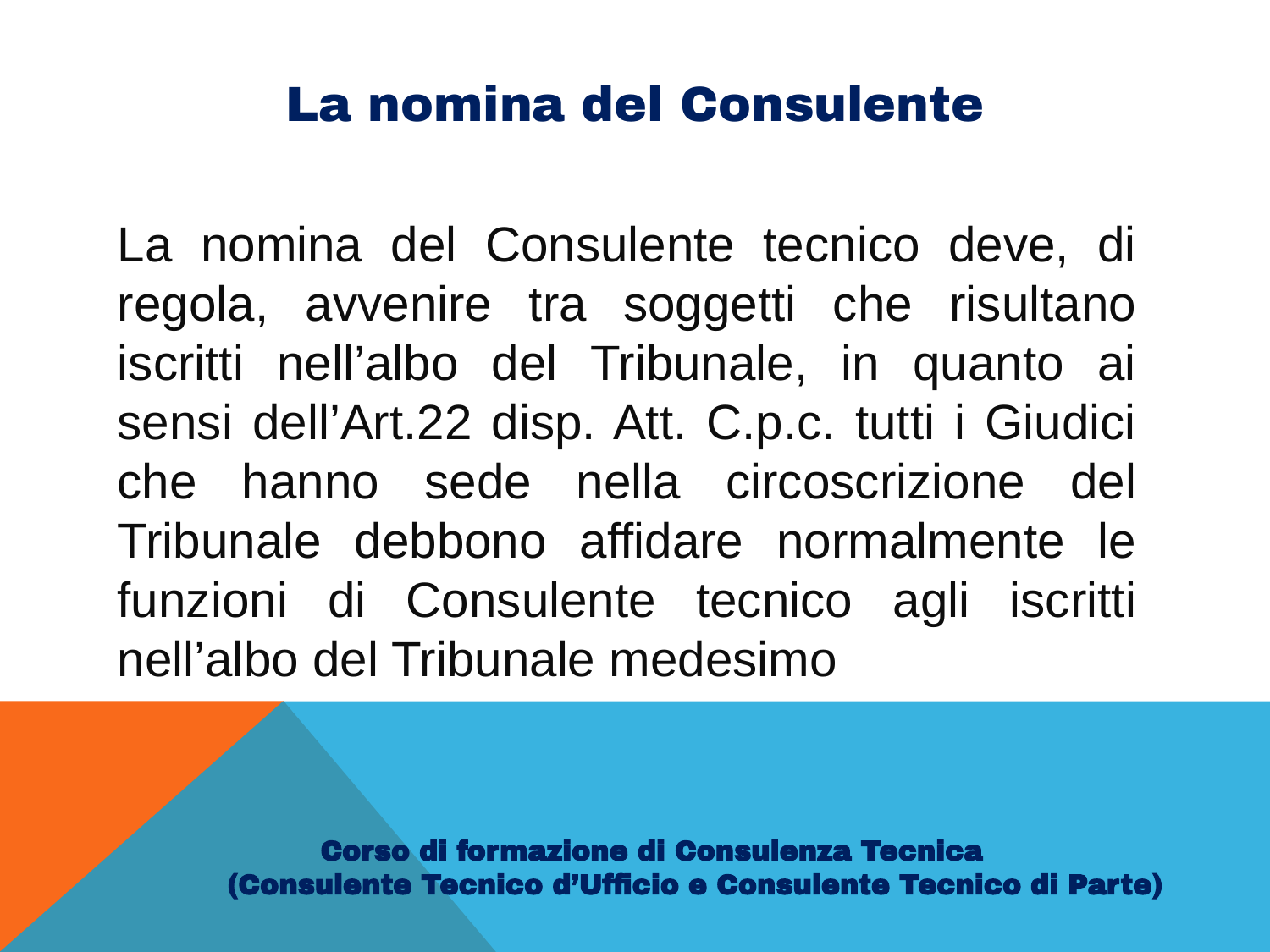

La nomina del Consulente
La nomina del Consulente tecnico deve, di regola, avvenire tra soggetti che risultano iscritti nell’albo del Tribunale, in quanto ai sensi dell’Art.22 disp. Att. C.p.c. tutti i Giudici che hanno sede nella circoscrizione del Tribunale debbono affidare normalmente le funzioni di Consulente tecnico agli iscritti nell’albo del Tribunale medesimo
          Corso di formazione di Consulenza Tecnica
(Consulente Tecnico d’Ufficio e Consulente Tecnico di Parte)